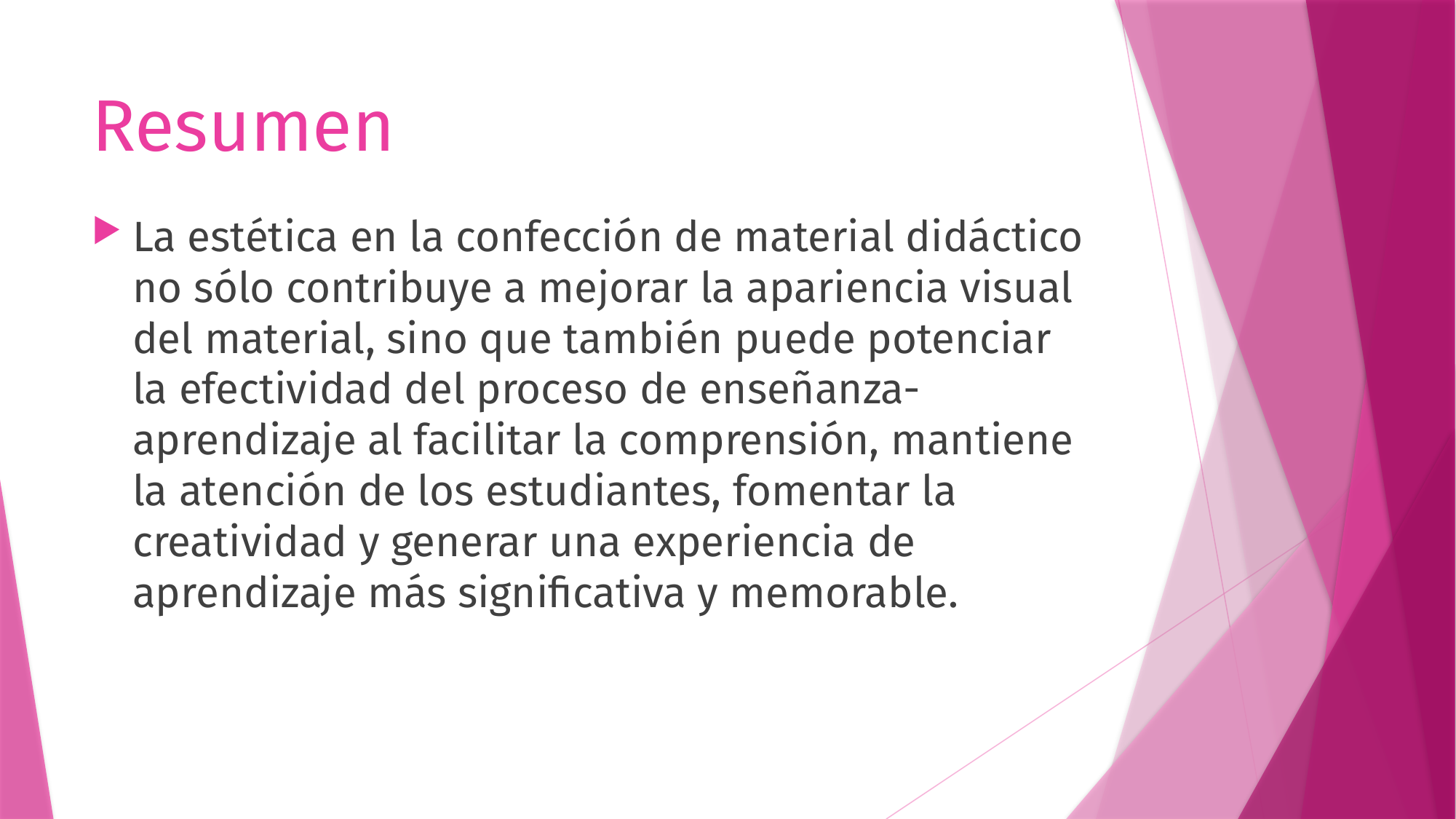

# Resumen
La estética en la confección de material didáctico no sólo contribuye a mejorar la apariencia visual del material, sino que también puede potenciar la efectividad del proceso de enseñanza-aprendizaje al facilitar la comprensión, mantiene la atención de los estudiantes, fomentar la creatividad y generar una experiencia de aprendizaje más significativa y memorable.